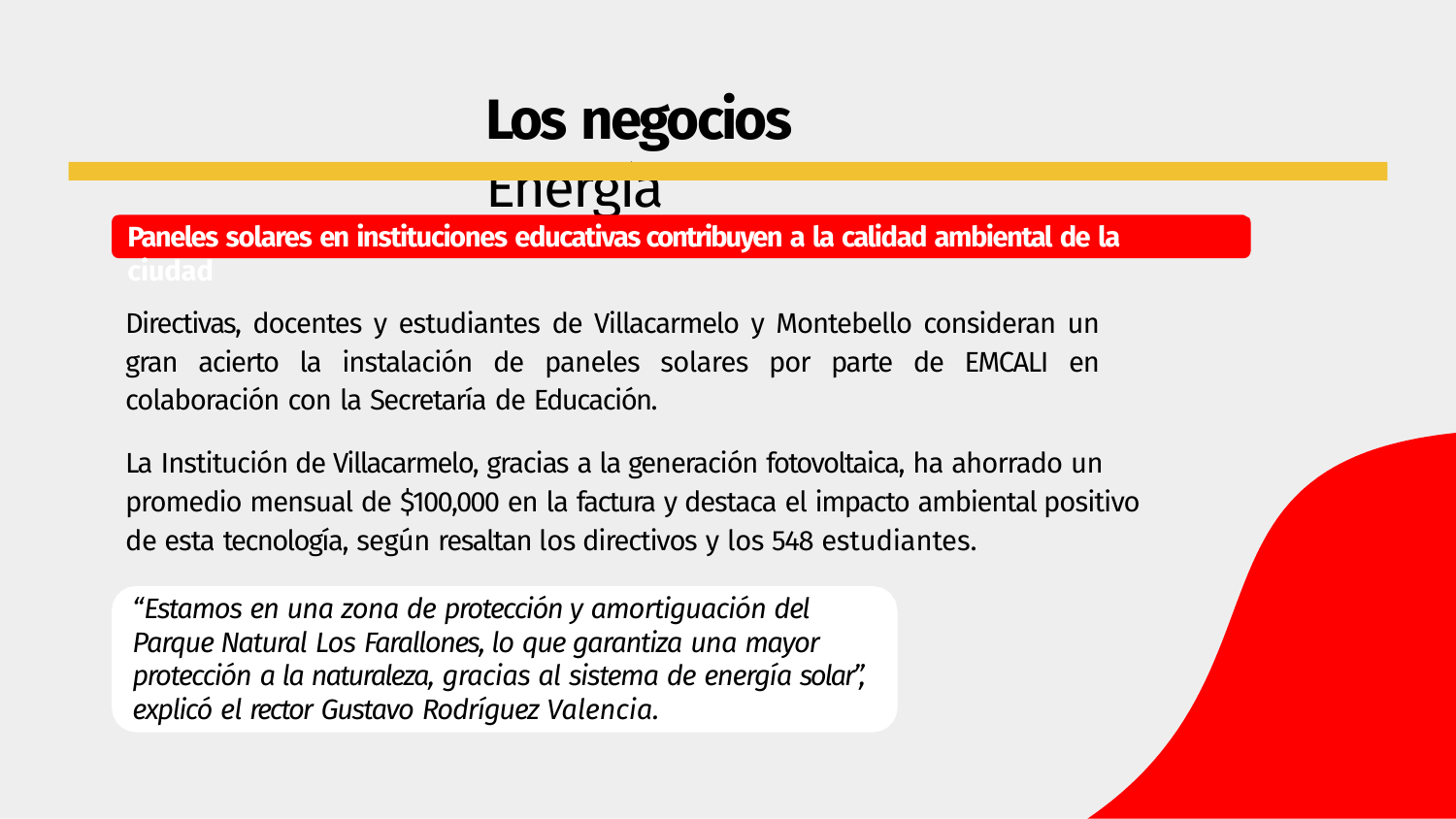

# Los negocios Energía

Paneles solares en instituciones educativas contribuyen a la calidad ambiental de la ciudad
Directivas, docentes y estudiantes de Villacarmelo y Montebello consideran un gran acierto la instalación de paneles solares por parte de EMCALI en colaboración con la Secretaría de Educación.
La Institución de Villacarmelo, gracias a la generación fotovoltaica, ha ahorrado un promedio mensual de $100,000 en la factura y destaca el impacto ambiental positivo de esta tecnología, según resaltan los directivos y los 548 estudiantes.

“Estamos en una zona de protección y amortiguación del Parque Natural Los Farallones, lo que garantiza una mayor protección a la naturaleza, gracias al sistema de energía solar”, explicó el rector Gustavo Rodríguez Valencia.